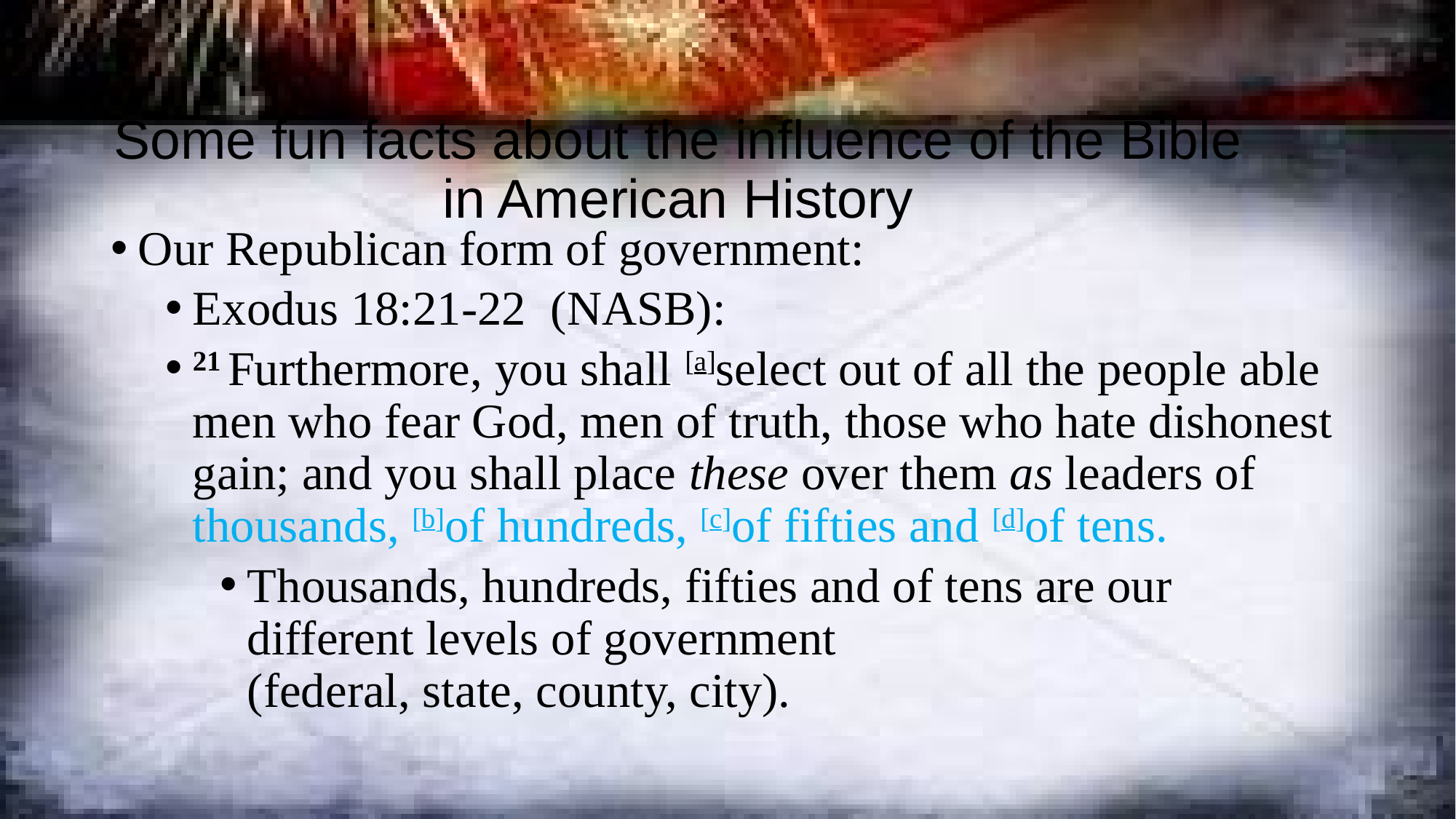

# Some fun facts about the influence of the Bible in American History
Our Republican form of government:
Exodus 18:21-22  (NASB):
21 Furthermore, you shall [a]select out of all the people able men who fear God, men of truth, those who hate dishonest gain; and you shall place these over them as leaders of thousands, [b]of hundreds, [c]of fifties and [d]of tens.
Thousands, hundreds, fifties and of tens are our different levels of government
(federal, state, county, city).